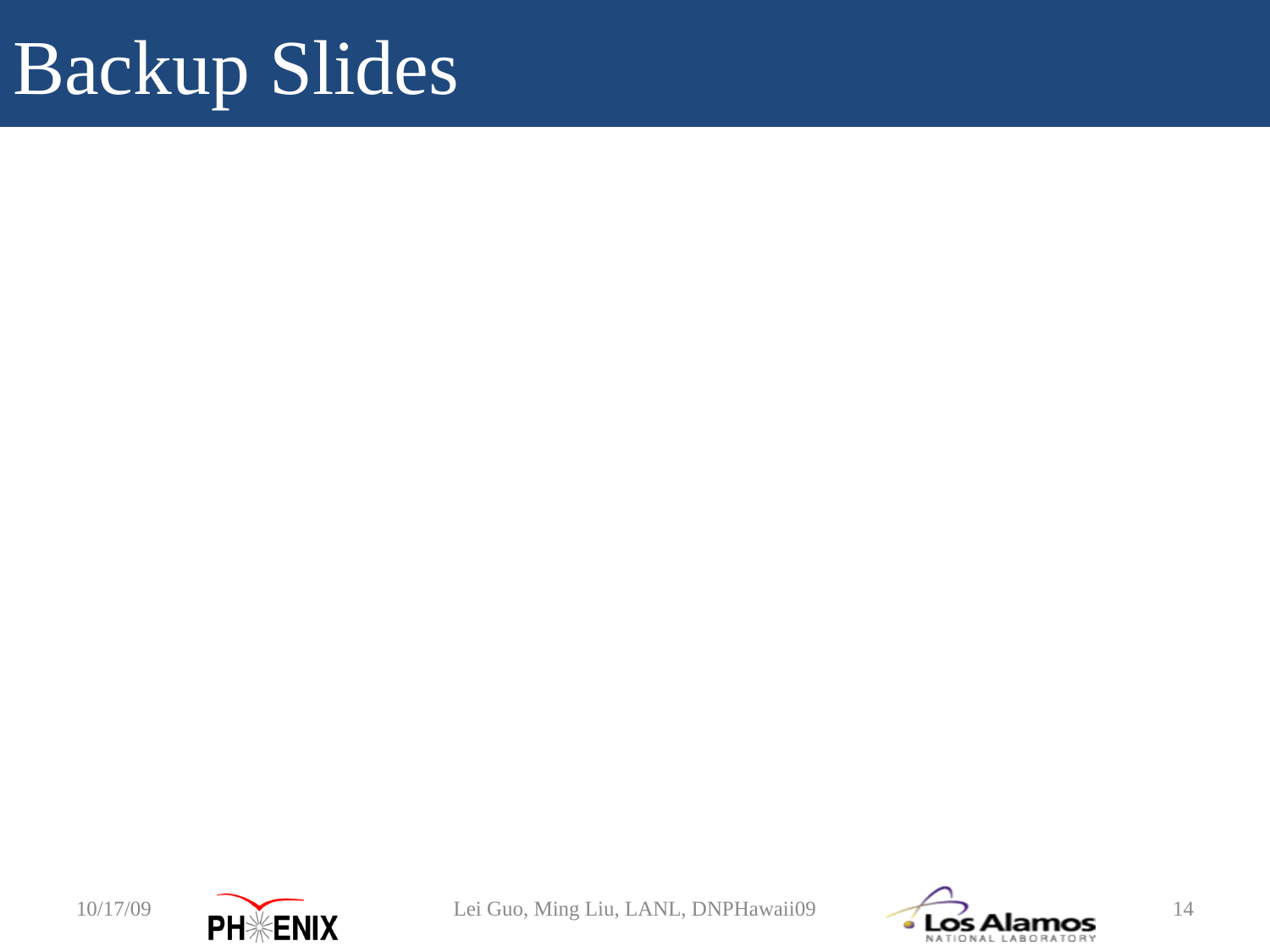

# Backup Slides

10/17/09
Lei Guo, Ming Liu, LANL, DNPHawaii09
14